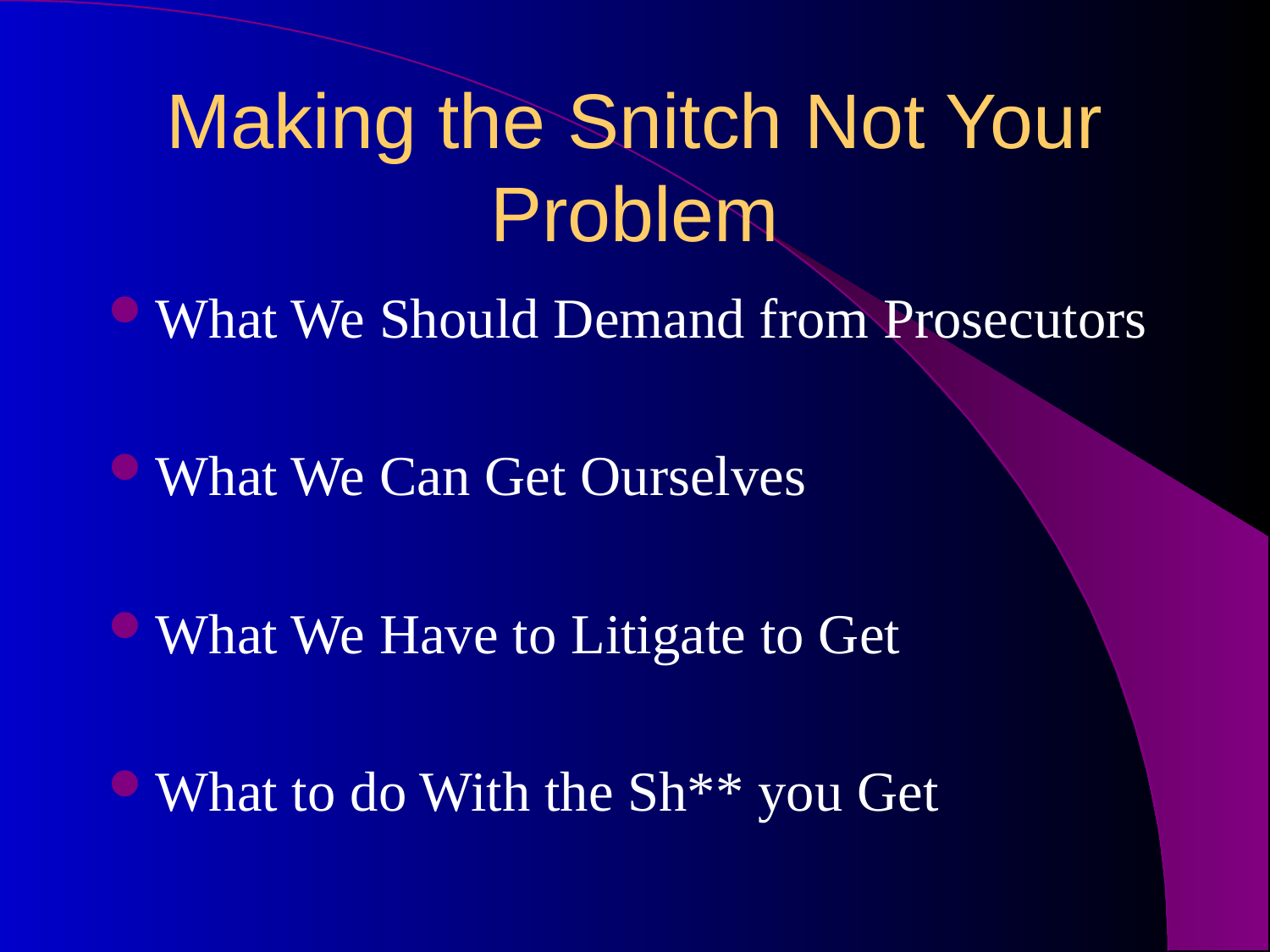

# Making the Snitch Not Your Problem
What We Should Demand from Prosecutors

What We Can Get Ourselves

What We Have to Litigate to Get

What to do With the Sh** you Get